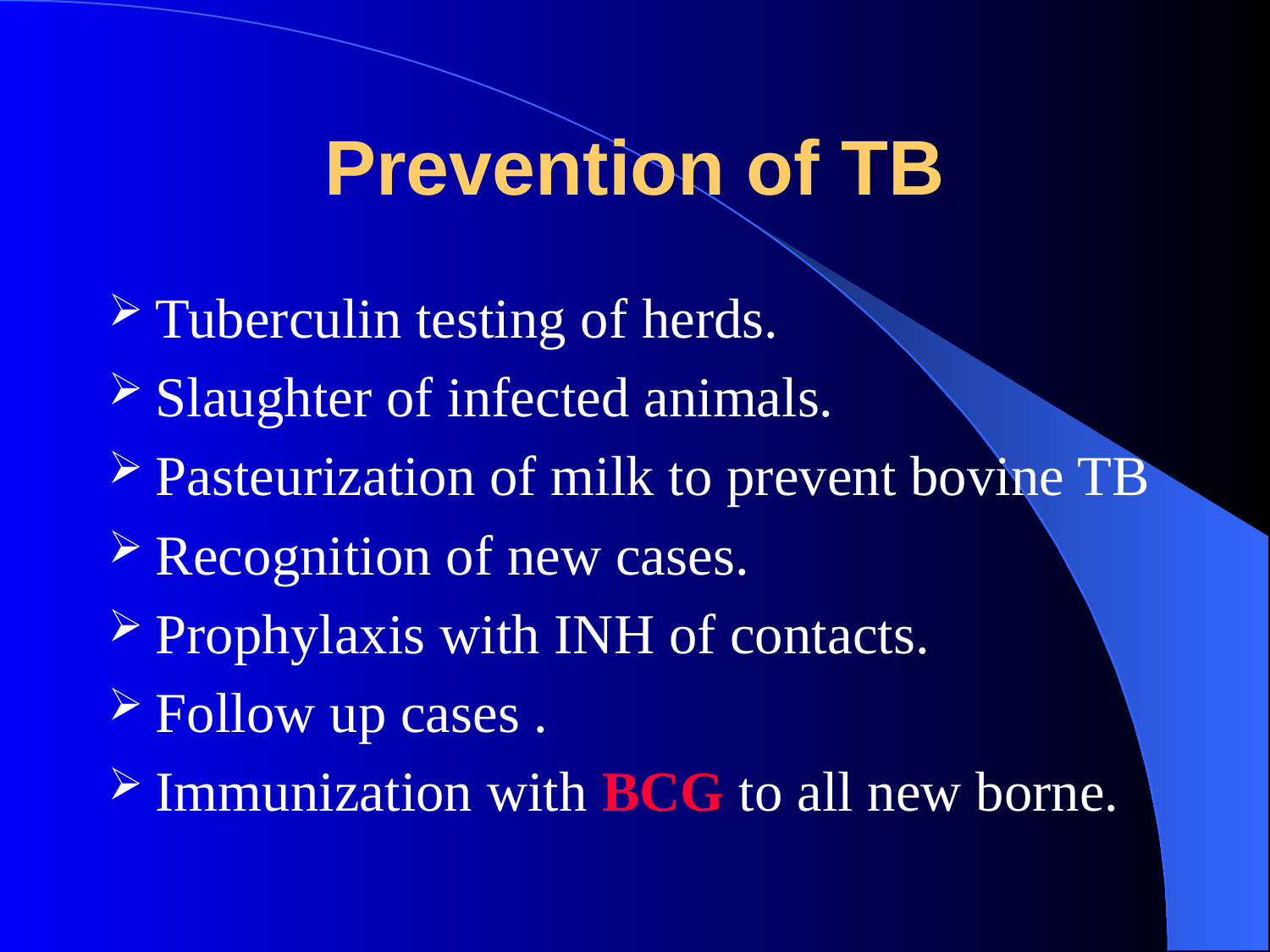

# Prevention of TB
Tuberculin testing of herds.
Slaughter of infected animals.
Pasteurization of milk to prevent bovine TB
Recognition of new cases.
Prophylaxis with INH of contacts.
Follow up cases .
Immunization with BCG to all new borne.